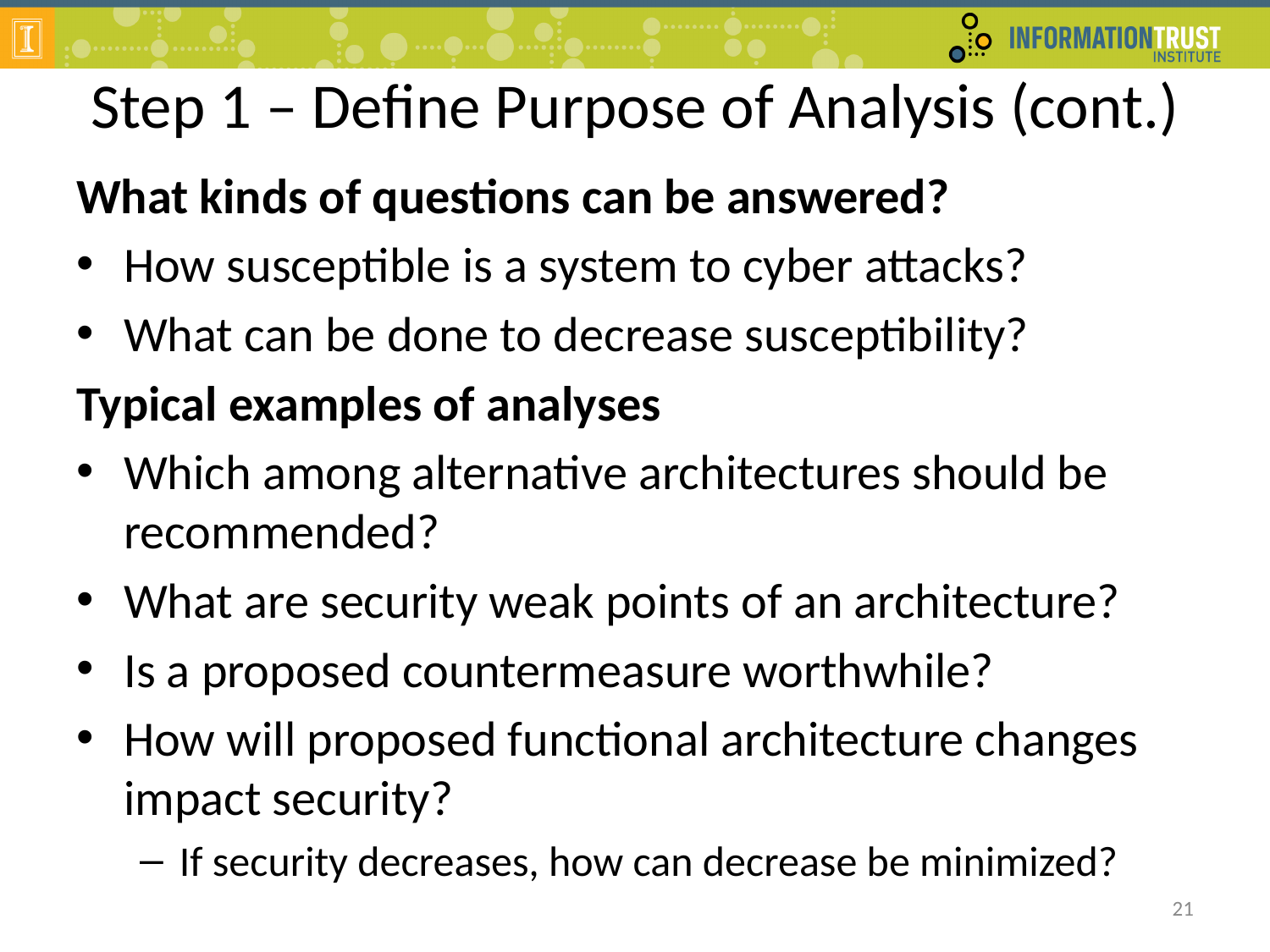

# Step 1 – Define Purpose of Analysis (cont.)
What kinds of questions can be answered?
How susceptible is a system to cyber attacks?
What can be done to decrease susceptibility?
Typical examples of analyses
Which among alternative architectures should be recommended?
What are security weak points of an architecture?
Is a proposed countermeasure worthwhile?
How will proposed functional architecture changes impact security?
If security decreases, how can decrease be minimized?
21